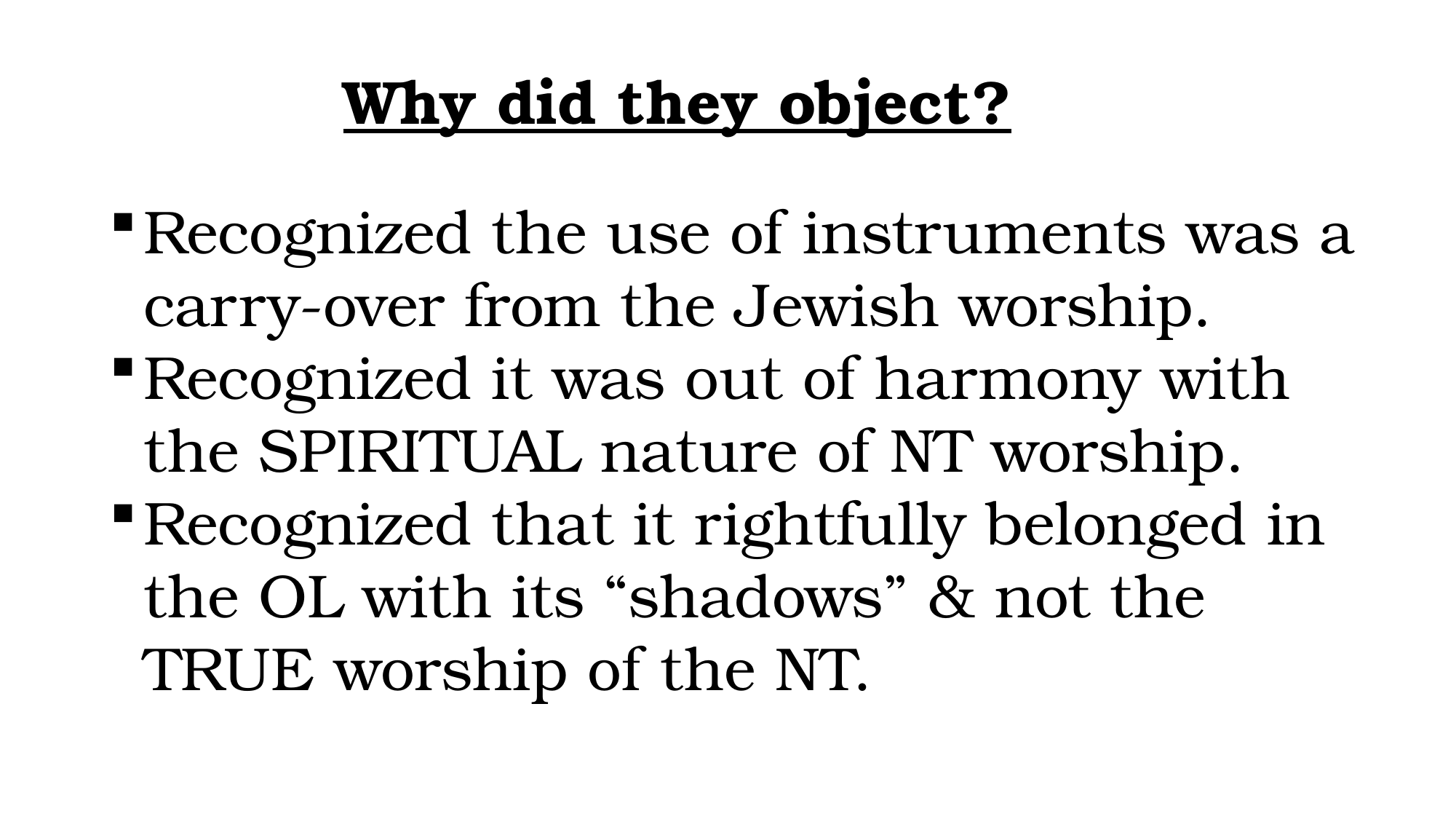

Why did they object?
Recognized the use of instruments was a carry-over from the Jewish worship.
Recognized it was out of harmony with the SPIRITUAL nature of NT worship.
Recognized that it rightfully belonged in the OL with its “shadows” & not the TRUE worship of the NT.